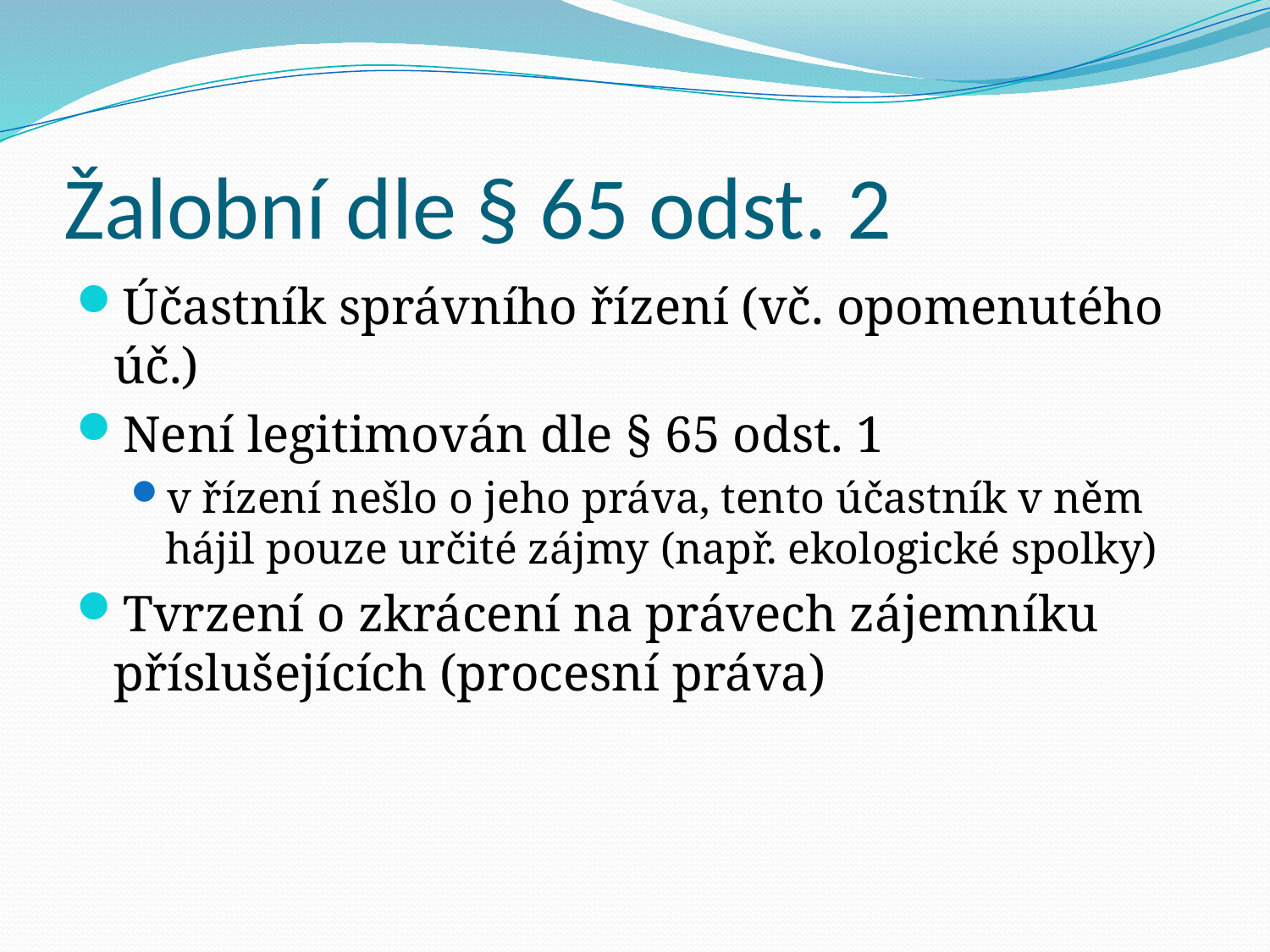

# Žalobní dle § 65 odst. 2
Účastník správního řízení (vč. opomenutého úč.)
Není legitimován dle § 65 odst. 1
v řízení nešlo o jeho práva, tento účastník v něm hájil pouze určité zájmy (např. ekologické spolky)
Tvrzení o zkrácení na právech zájemníku příslušejících (procesní práva)